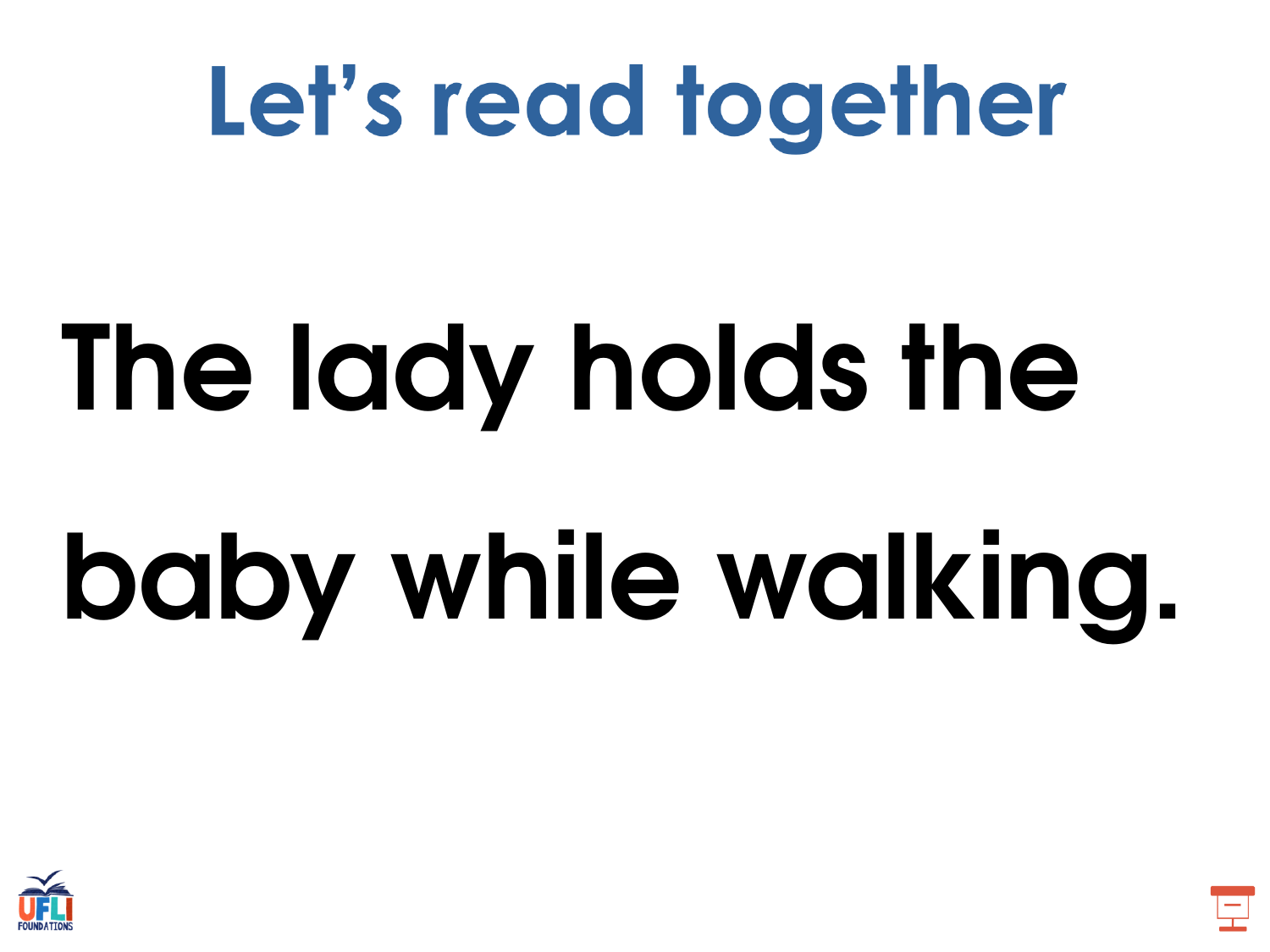

The lady holds the baby while walking.